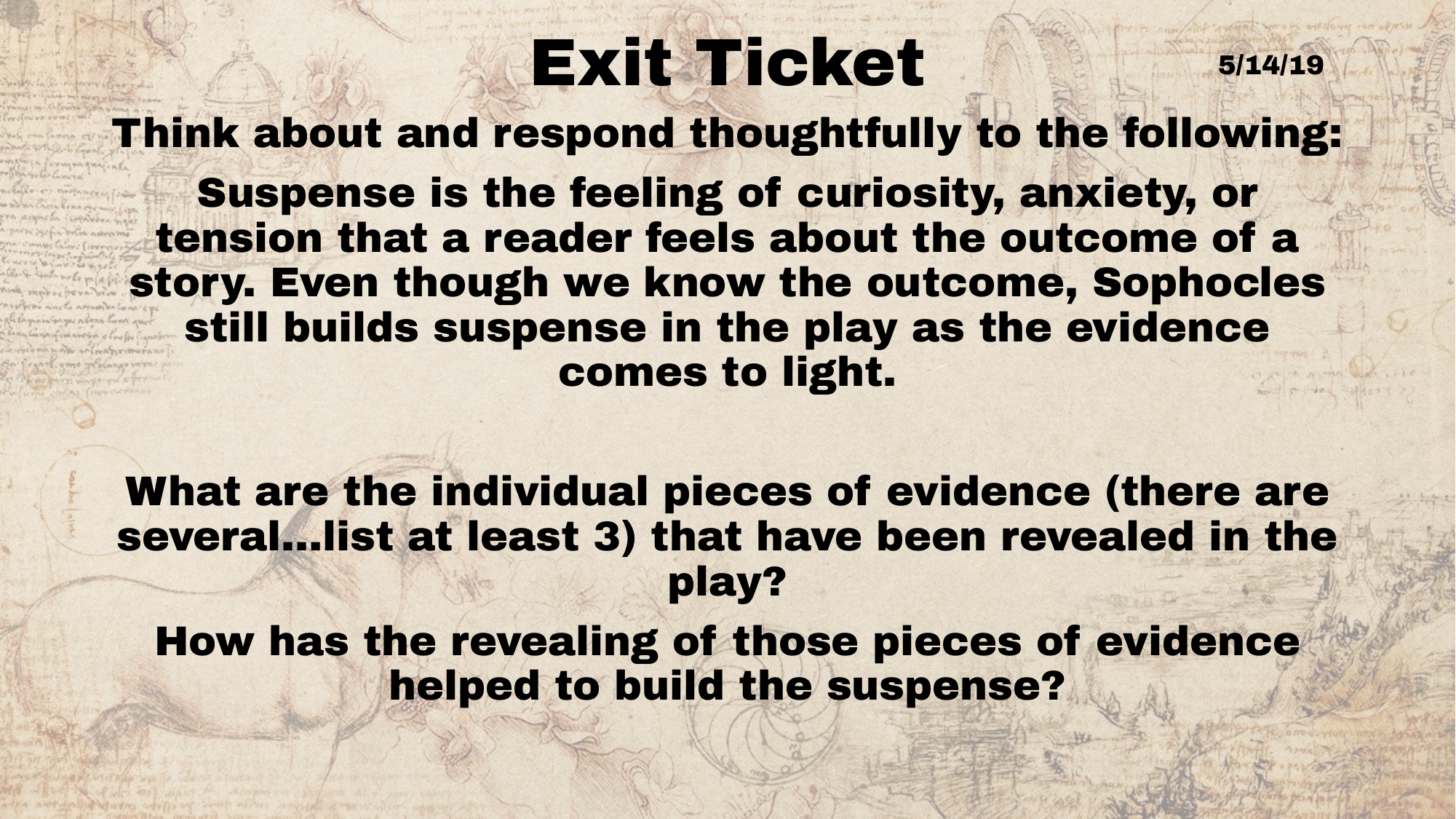

# Exit Ticket
5/14/19
Think about and respond thoughtfully to the following:
Suspense is the feeling of curiosity, anxiety, or tension that a reader feels about the outcome of a story. Even though we know the outcome, Sophocles still builds suspense in the play as the evidence comes to light.

What are the individual pieces of evidence (there are several…list at least 3) that have been revealed in the play?
How has the revealing of those pieces of evidence helped to build the suspense?